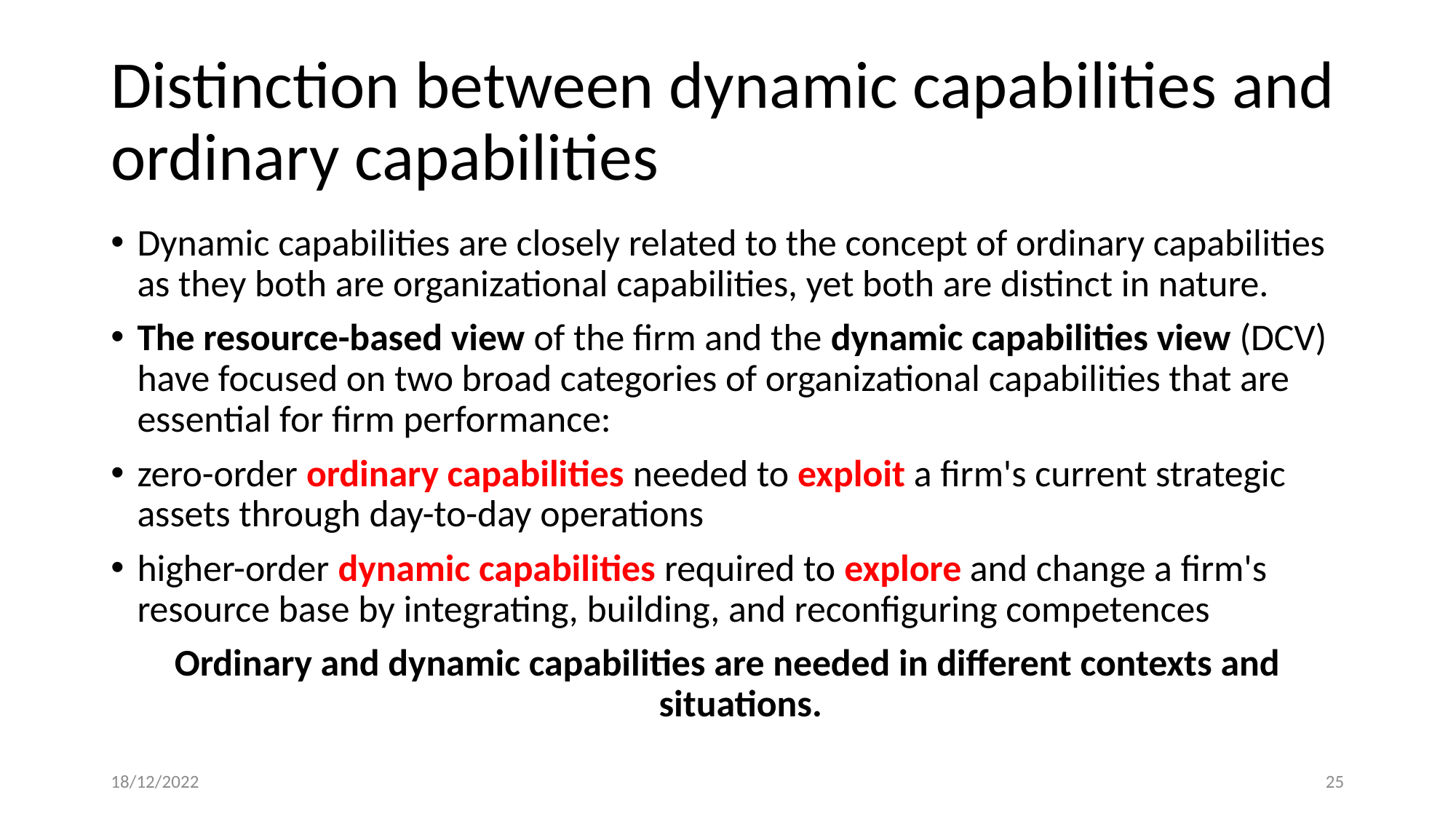

# Distinction between dynamic capabilities and ordinary capabilities
Dynamic capabilities are closely related to the concept of ordinary capabilities as they both are organizational capabilities, yet both are distinct in nature.
The resource-based view of the firm and the dynamic capabilities view (DCV) have focused on two broad categories of organizational capabilities that are essential for firm performance:
zero-order ordinary capabilities needed to exploit a firm's current strategic assets through day-to-day operations
higher-order dynamic capabilities required to explore and change a firm's resource base by integrating, building, and reconfiguring competences
Ordinary and dynamic capabilities are needed in different contexts and situations.

18/12/2022

25